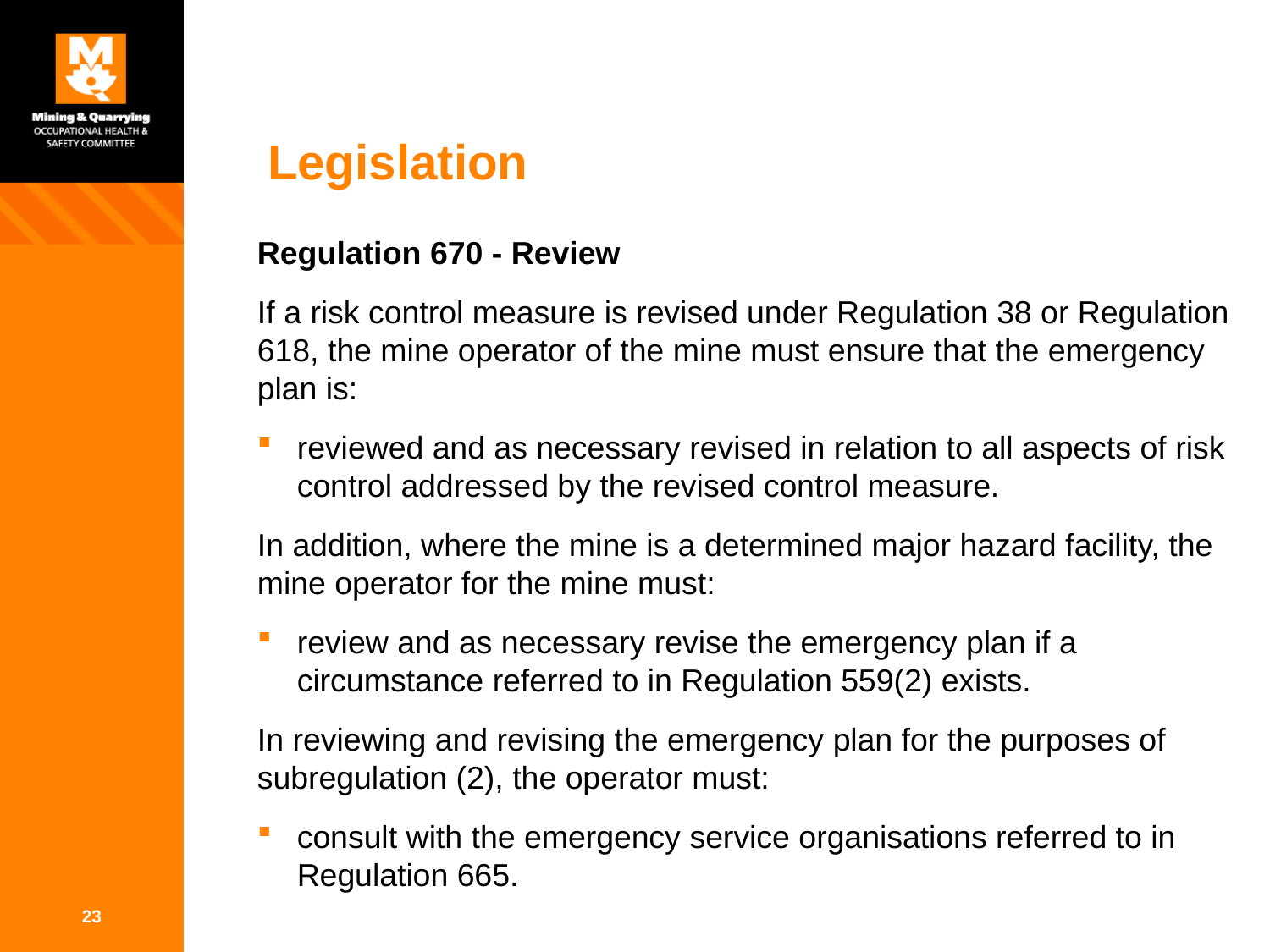

# Legislation
Regulation 670 - Review
If a risk control measure is revised under Regulation 38 or Regulation 618, the mine operator of the mine must ensure that the emergency plan is:
reviewed and as necessary revised in relation to all aspects of risk control addressed by the revised control measure.
In addition, where the mine is a determined major hazard facility, the mine operator for the mine must:
review and as necessary revise the emergency plan if a circumstance referred to in Regulation 559(2) exists.
In reviewing and revising the emergency plan for the purposes of subregulation (2), the operator must:
consult with the emergency service organisations referred to in Regulation 665.
23